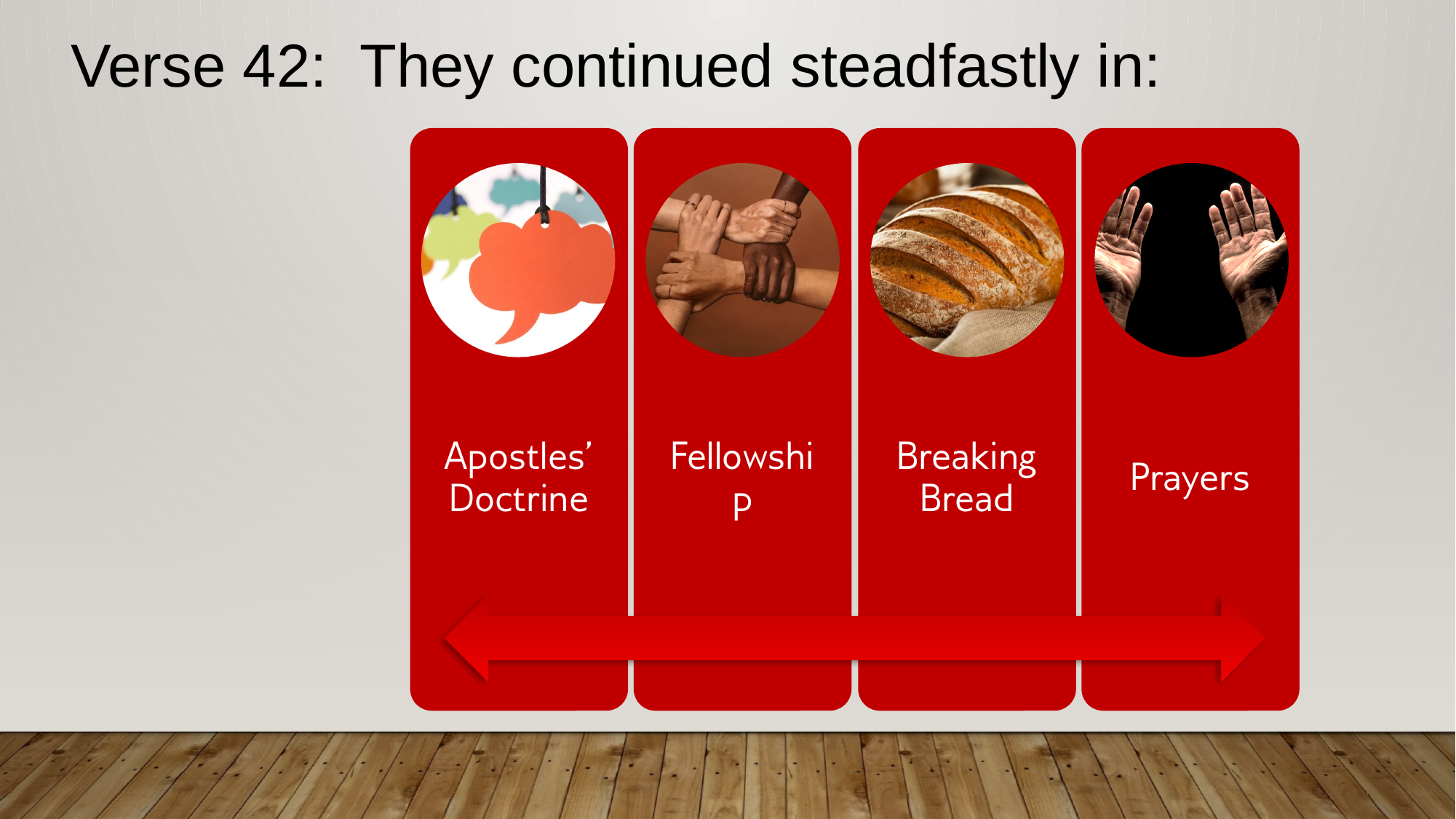

Verse 42:  They continued steadfastly in:

Apostles’ Doctrine
Fellowship
Breaking Bread
Prayers